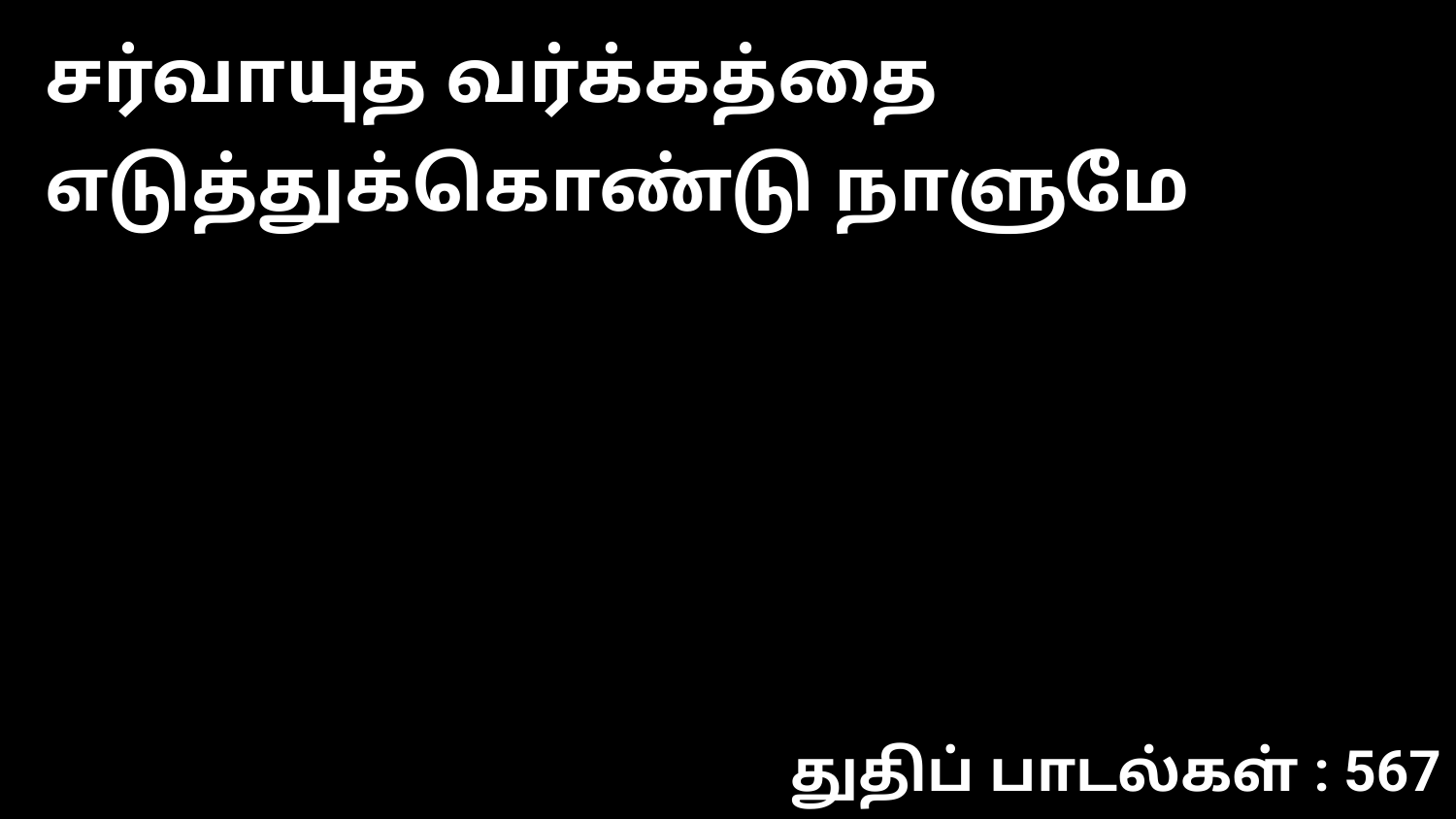

சர்வாயுத வர்க்கத்தை எடுத்துக்கொண்டு நாளுமே
துதிப் பாடல்கள் : 567